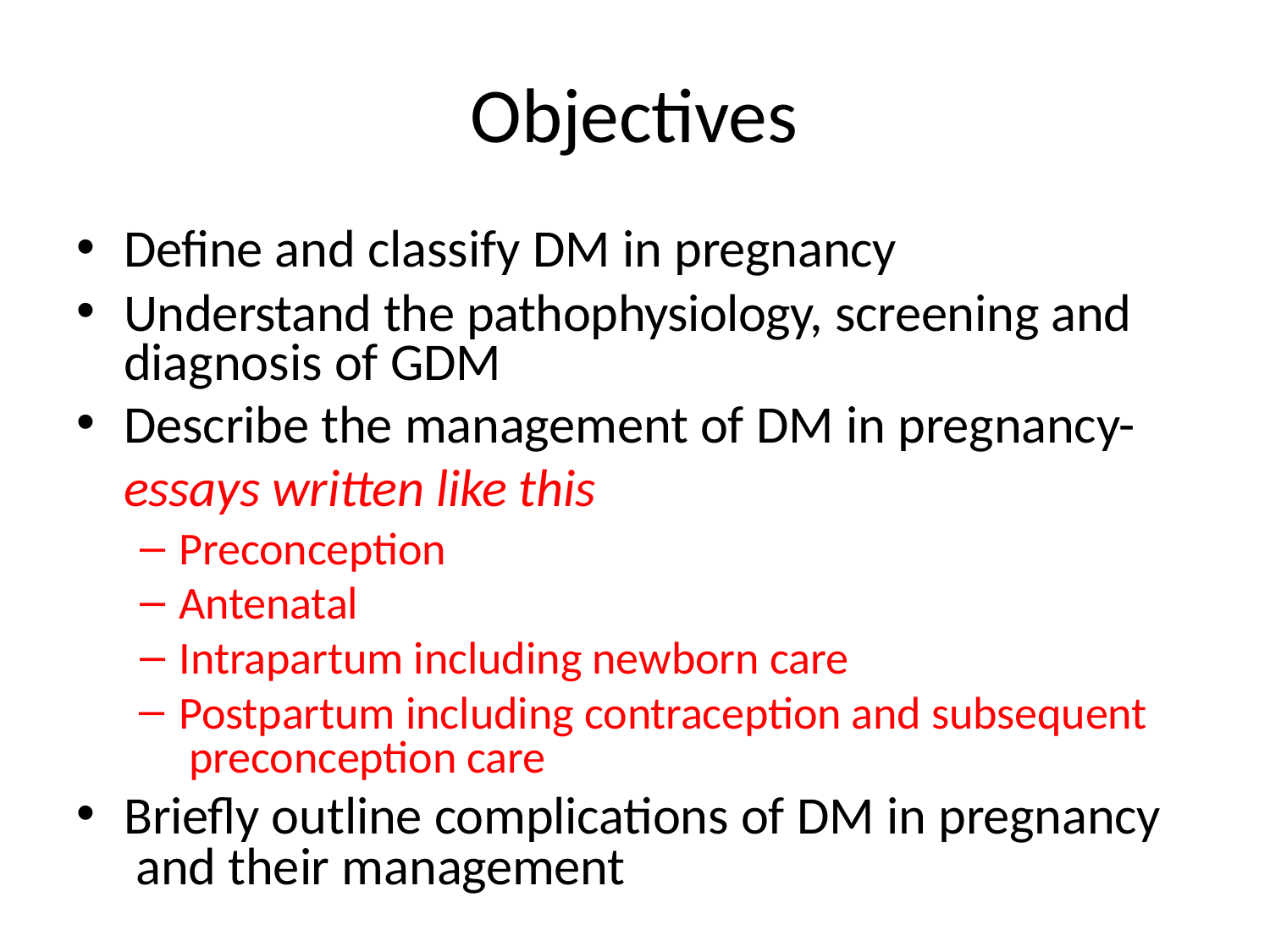

# Objectives
Define and classify DM in pregnancy
Understand the pathophysiology, screening and  diagnosis of GDM
Describe the management of DM in pregnancy-essays written like this
Preconception
Antenatal
Intrapartum including newborn care
Postpartum including contraception and subsequent  preconception care
Briefly outline complications of DM in pregnancy  and their management